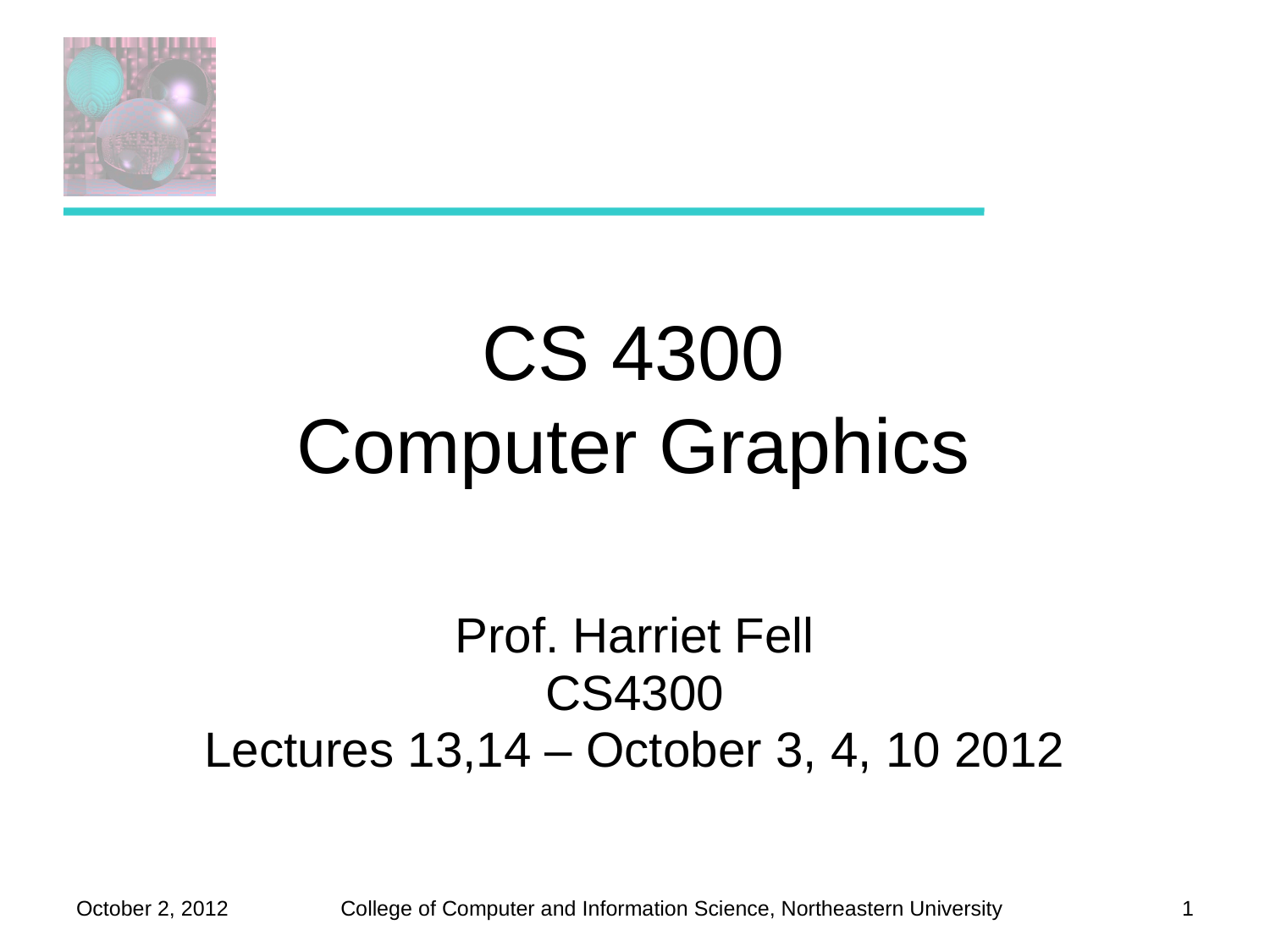

# CS 4300 Computer Graphics

Prof. Harriet Fell
CS4300
Lectures 13,14 – October 3, 4, 10 2012
October 2, 2012
1